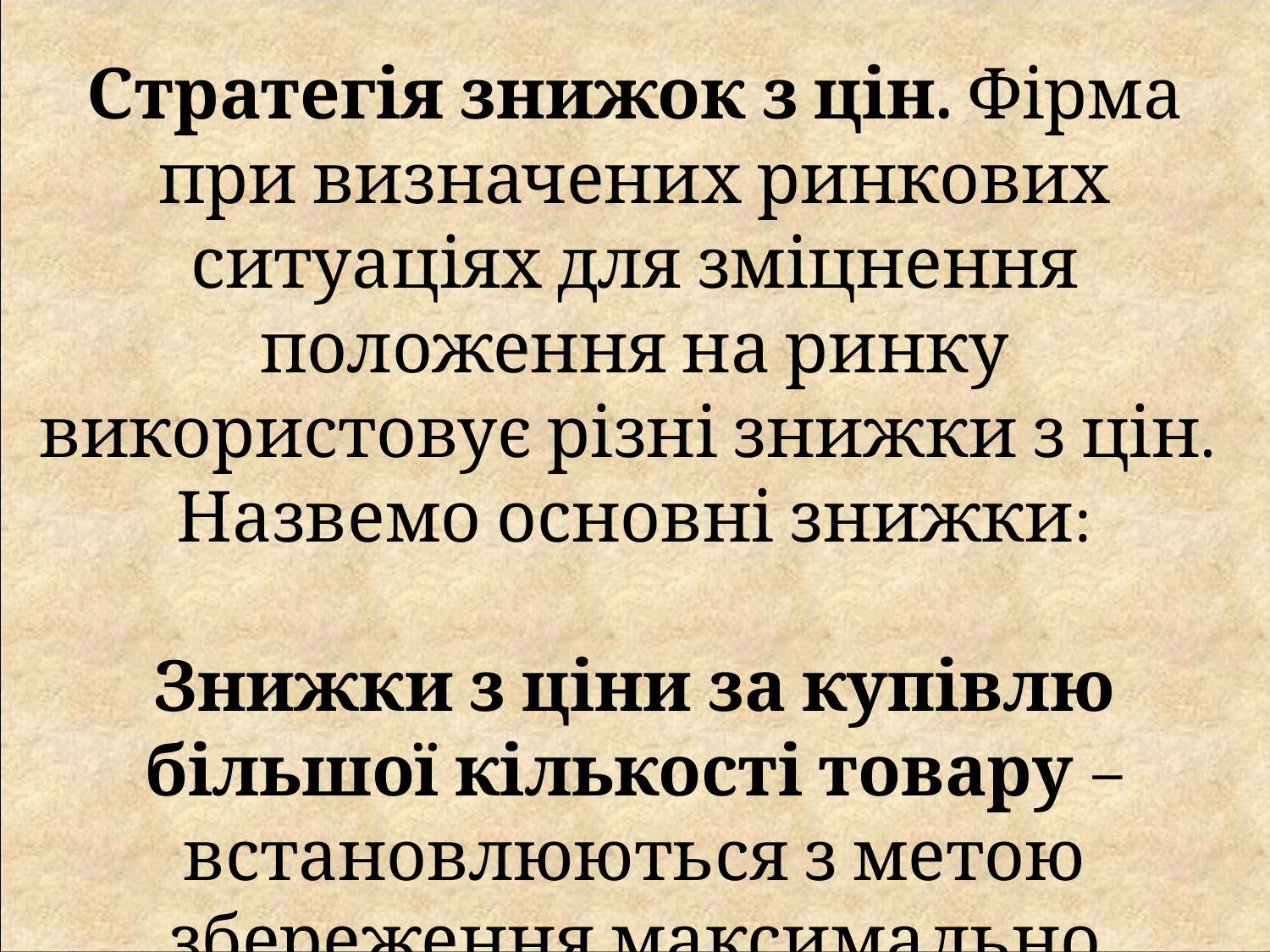

Стратегія знижок з цін. Фірма при визначених ринкових ситуаціях для зміцнення положення на ринку використовує різні знижки з цін.
Назвемо основні знижки:

Знижки з ціни за купівлю більшої кількості товару – встановлюються з метою збереження максимально можливого обсягу продажів.